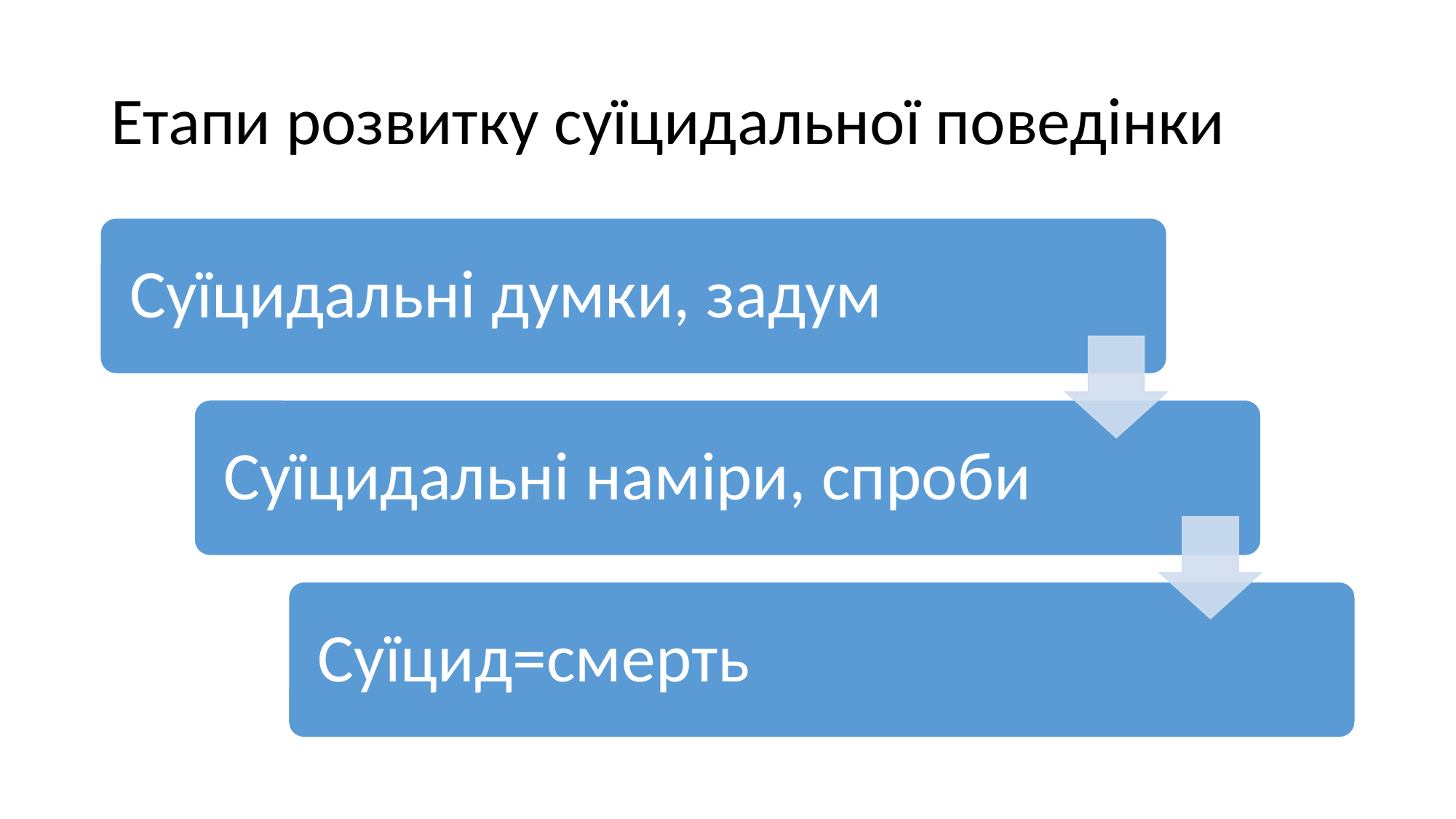

# Етапи розвитку суїцидальної поведінки
Суїцидальні думки, задум
Суїцидальні наміри, спроби
Суїцид=смерть